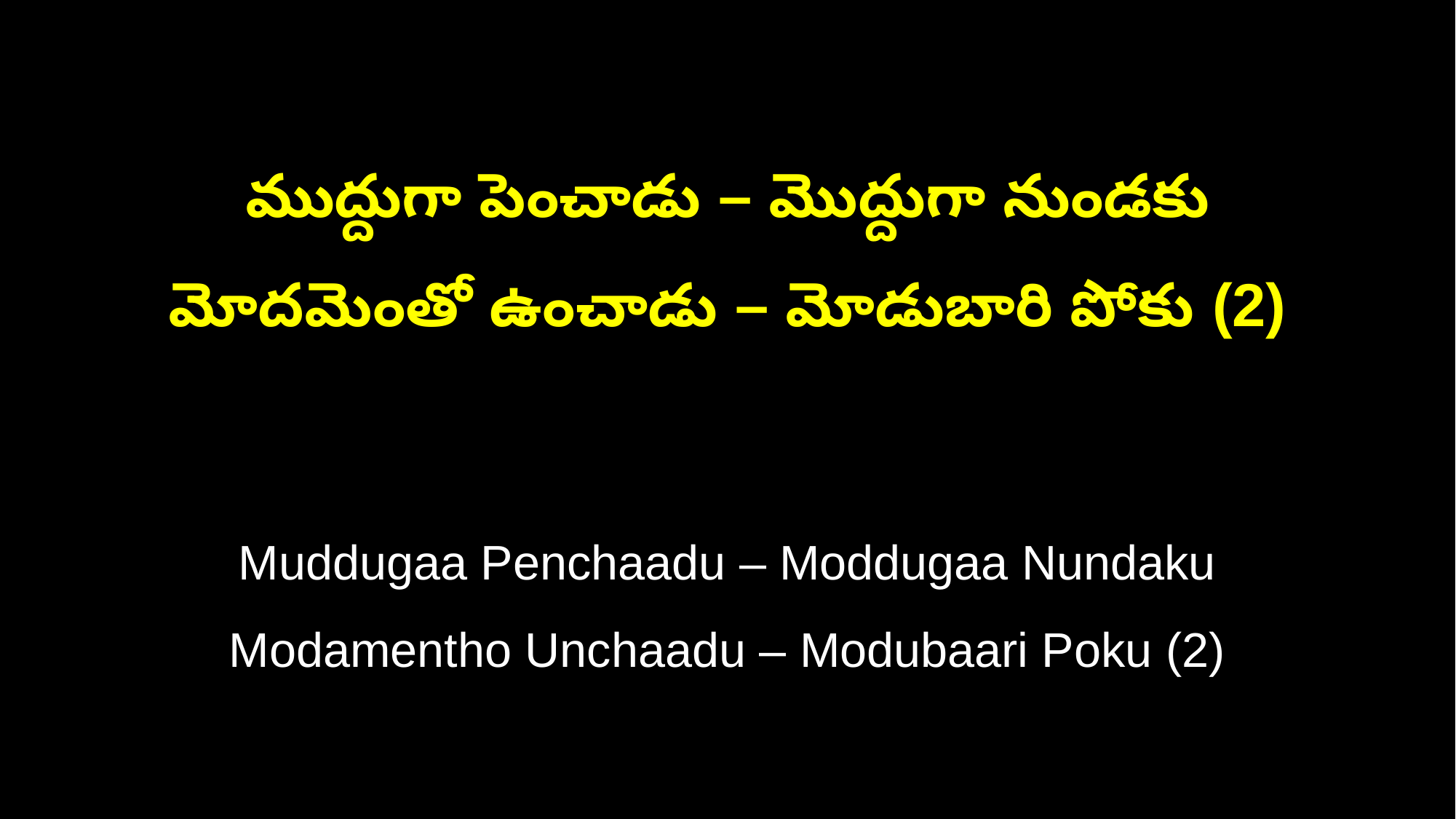

ముద్దుగా పెంచాడు – మొద్దుగా నుండకు
మోదమెంతో ఉంచాడు – మోడుబారి పోకు (2)
Muddugaa Penchaadu – Moddugaa Nundaku
Modamentho Unchaadu – Modubaari Poku (2)